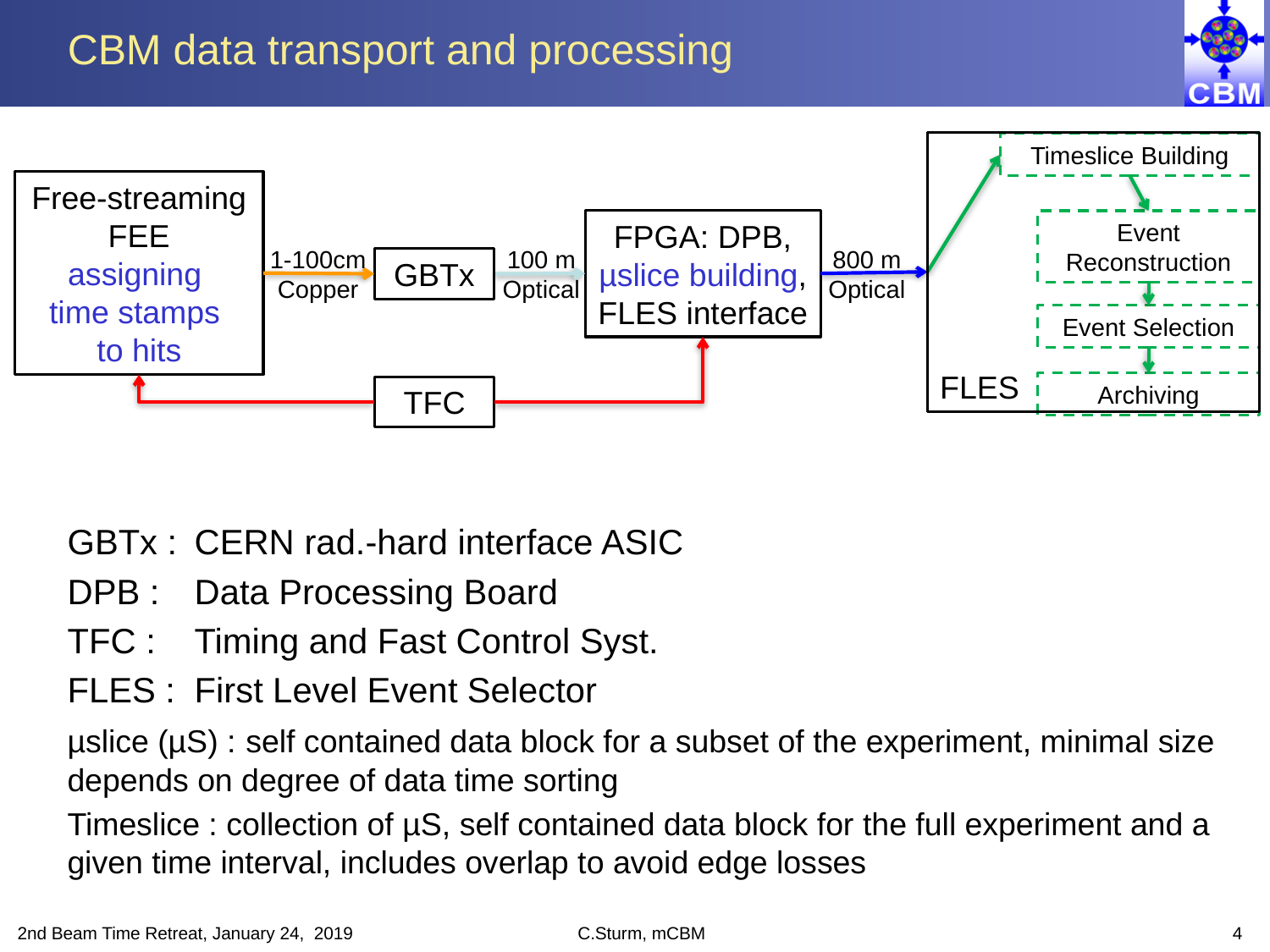

# CBM data transport and processing

FLES
Timeslice Building
Event Reconstruction
Event Selection
Archiving
Free-streaming FEE
assigning
time stamps
to hits
FPGA: DPB, µslice building,
FLES interface
800 m
Optical
1-100cm
Copper
100 m
Optical
GBTx
TFC
GBTx :	CERN rad.-hard interface ASIC
DPB : 	Data Processing Board
TFC : 	Timing and Fast Control Syst.
FLES : 	First Level Event Selector
µslice (µS) : self contained data block for a subset of the experiment, minimal size depends on degree of data time sorting
Timeslice : collection of µS, self contained data block for the full experiment and a given time interval, includes overlap to avoid edge losses
4
2nd Beam Time Retreat, January 24,  2019
C.Sturm, mCBM